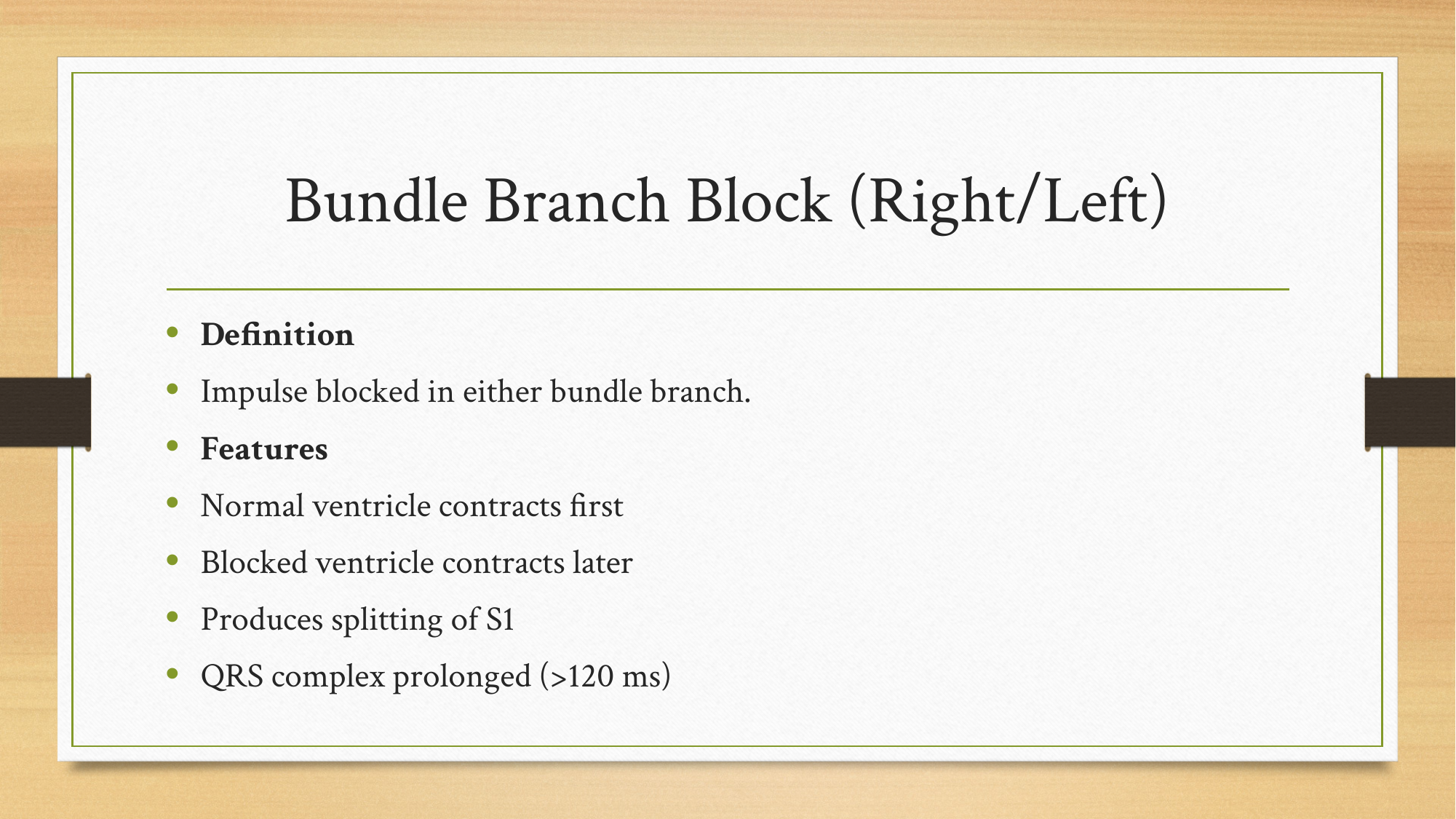

# Bundle Branch Block (Right/Left)
Definition
Impulse blocked in either bundle branch.
Features
Normal ventricle contracts first
Blocked ventricle contracts later
Produces splitting of S1
QRS complex prolonged (>120 ms)